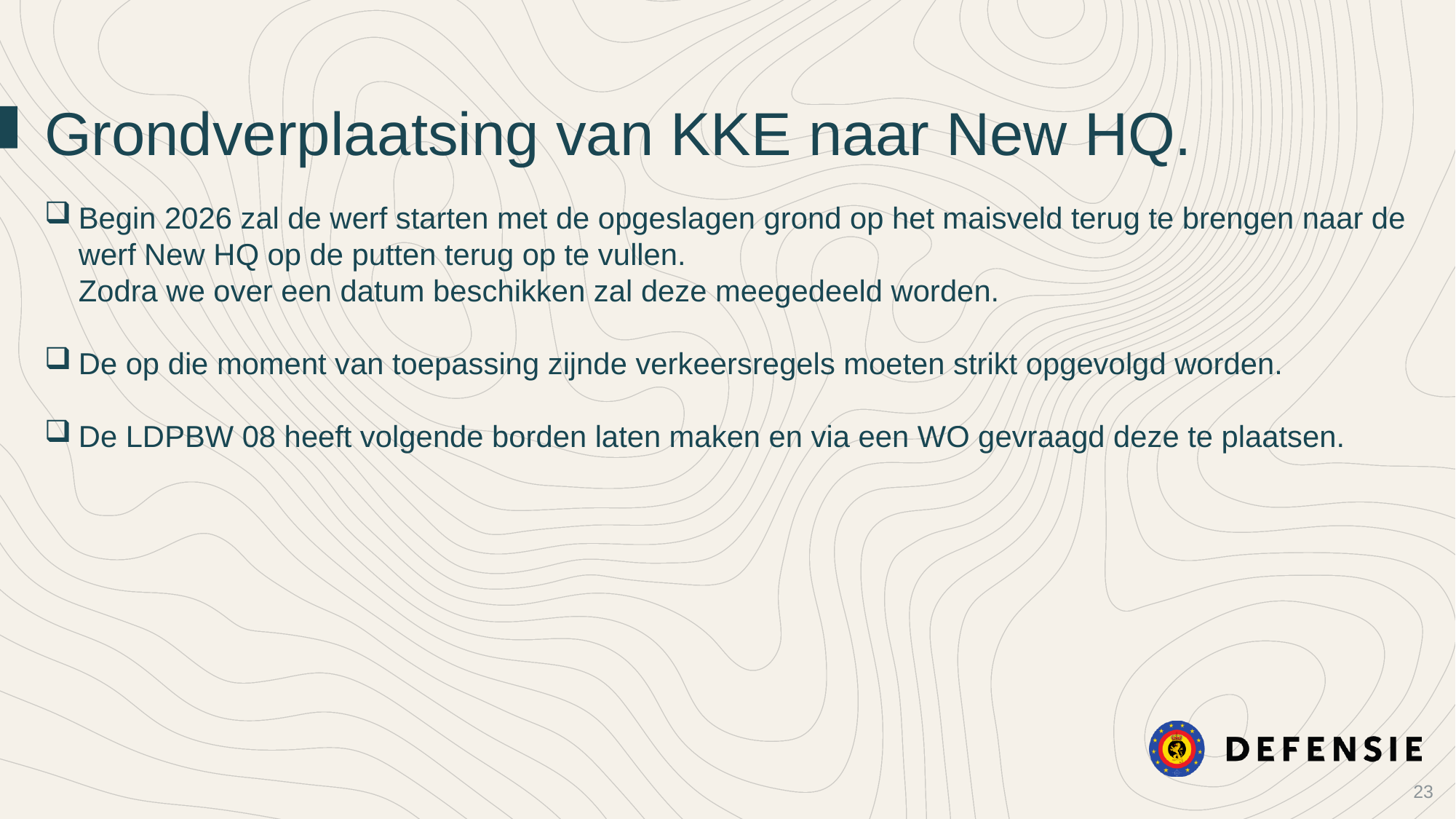

Grondverplaatsing van KKE naar New HQ.
Begin 2026 zal de werf starten met de opgeslagen grond op het maisveld terug te brengen naar de werf New HQ op de putten terug op te vullen.
Zodra we over een datum beschikken zal deze meegedeeld worden.

De op die moment van toepassing zijnde verkeersregels moeten strikt opgevolgd worden.

De LDPBW 08 heeft volgende borden laten maken en via een WO gevraagd deze te plaatsen.